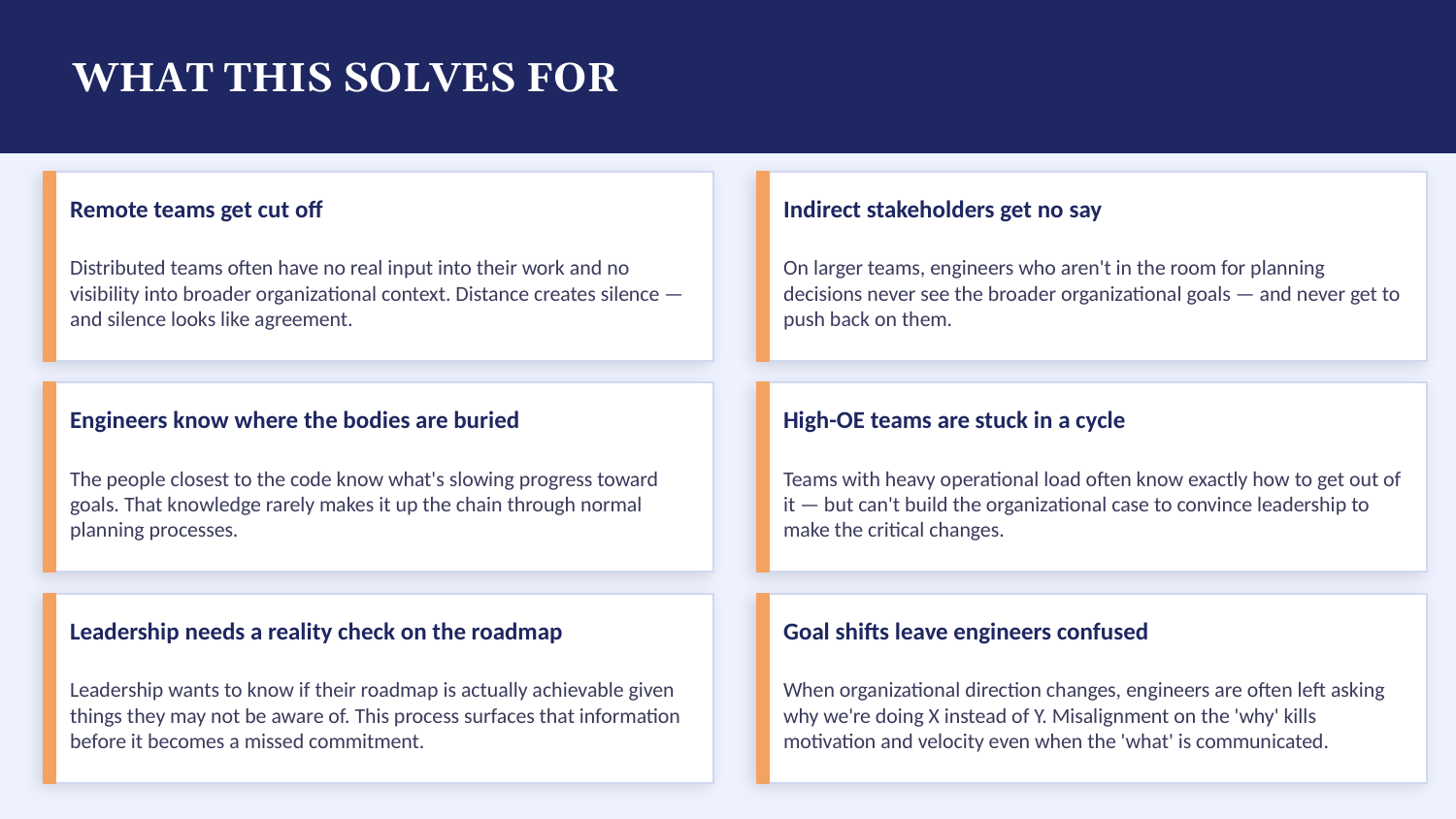

WHAT THIS SOLVES FOR

Remote teams get cut off
Indirect stakeholders get no say
Distributed teams often have no real input into their work and no visibility into broader organizational context. Distance creates silence — and silence looks like agreement.
On larger teams, engineers who aren't in the room for planning decisions never see the broader organizational goals — and never get to push back on them.

Engineers know where the bodies are buried
High-OE teams are stuck in a cycle
The people closest to the code know what's slowing progress toward goals. That knowledge rarely makes it up the chain through normal planning processes.
Teams with heavy operational load often know exactly how to get out of it — but can't build the organizational case to convince leadership to make the critical changes.

Leadership needs a reality check on the roadmap
Goal shifts leave engineers confused
Leadership wants to know if their roadmap is actually achievable given things they may not be aware of. This process surfaces that information before it becomes a missed commitment.
When organizational direction changes, engineers are often left asking why we're doing X instead of Y. Misalignment on the 'why' kills motivation and velocity even when the 'what' is communicated.